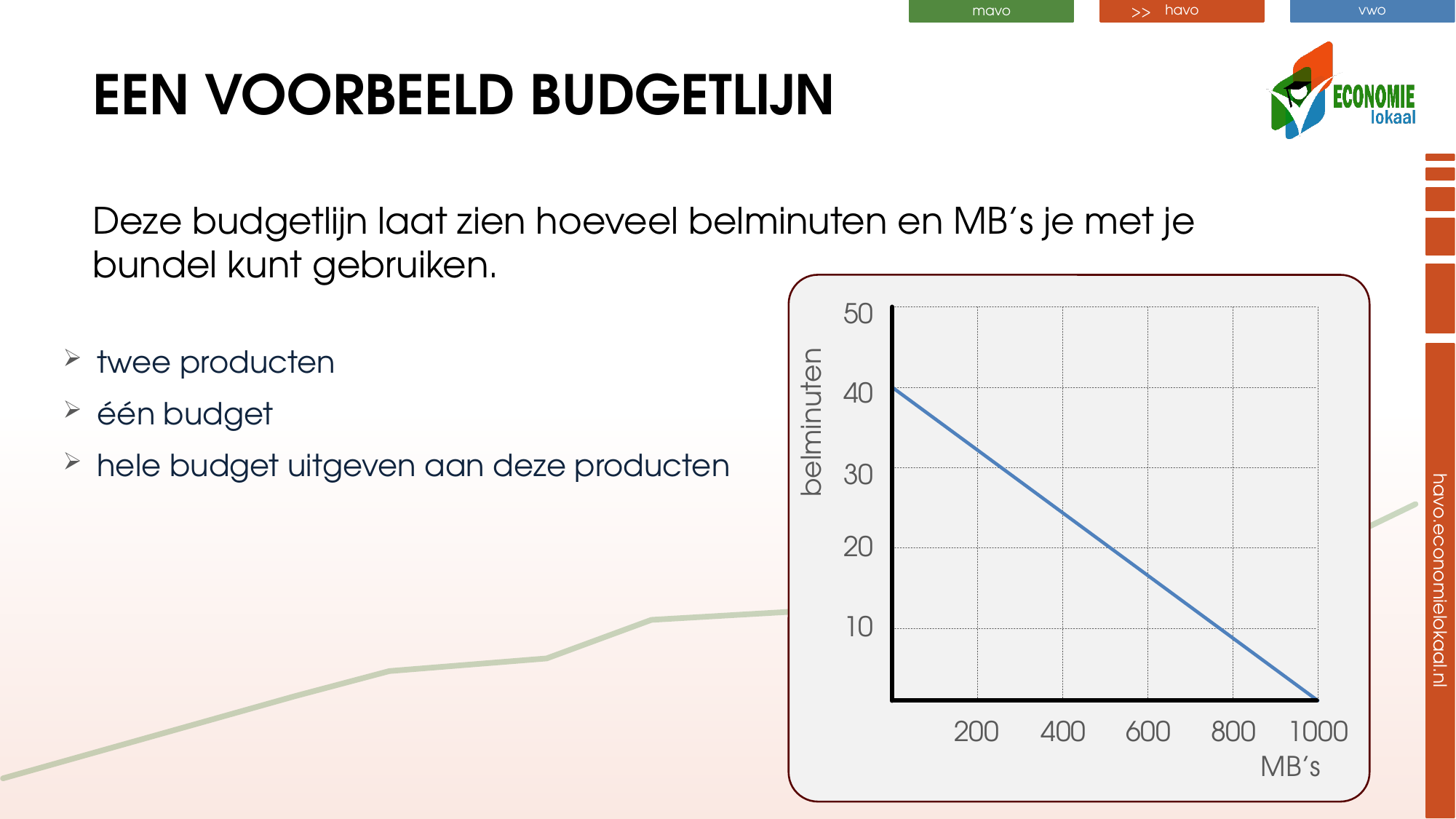

# Een voorbeeld budgetlijn
Deze budgetlijn laat zien hoeveel belminuten en MB’s je met je bundel kunt gebruiken.

50
40
belminuten
30
20
10
200
400
600
800
1000
MB’s
twee producten
één budget
hele budget uitgeven aan deze producten